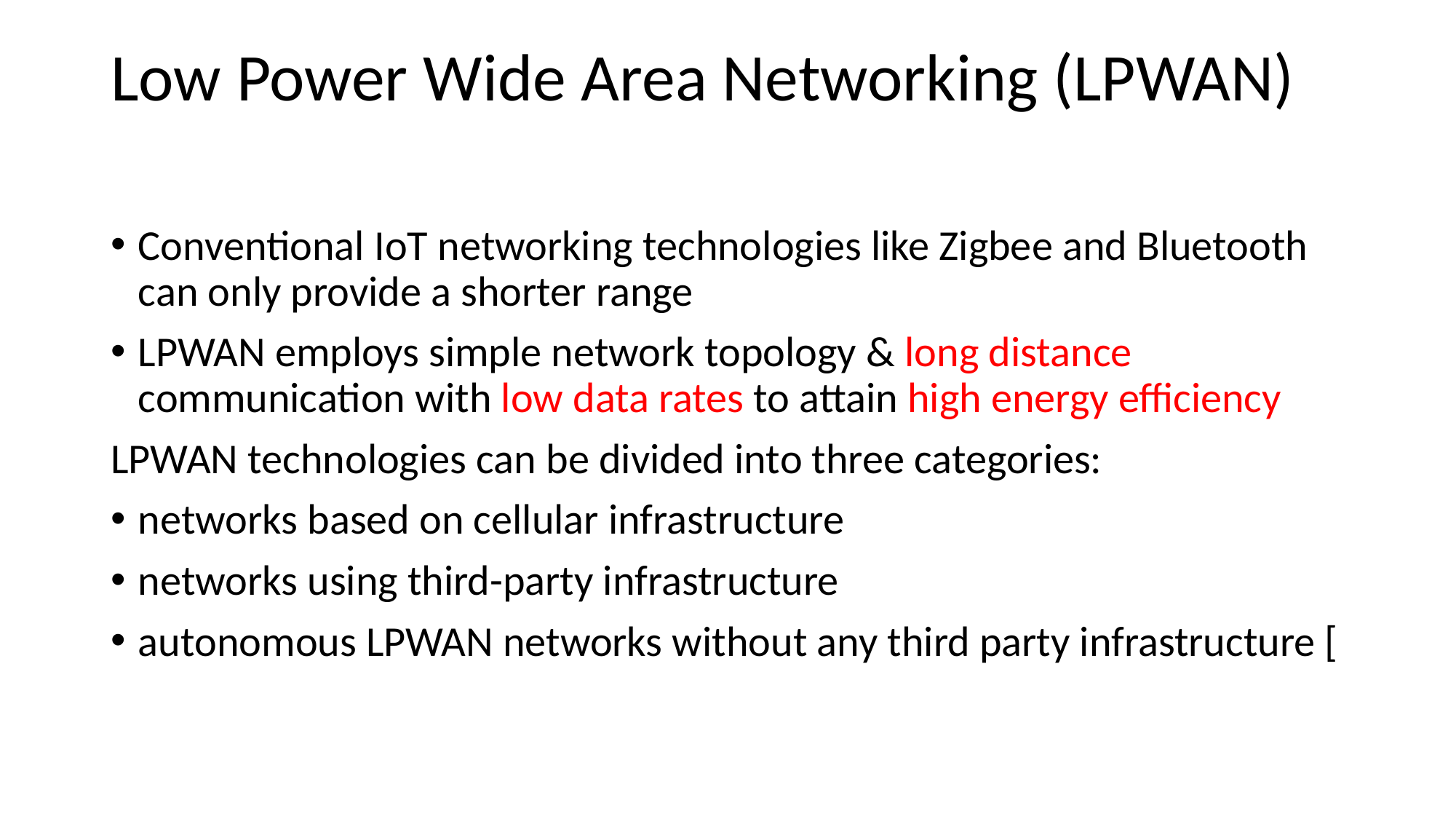

# Low Power Wide Area Networking (LPWAN)
Conventional IoT networking technologies like Zigbee and Bluetooth can only provide a shorter range
LPWAN employs simple network topology & long distance communication with low data rates to attain high energy efficiency
LPWAN technologies can be divided into three categories:
networks based on cellular infrastructure
networks using third-party infrastructure
autonomous LPWAN networks without any third party infrastructure [